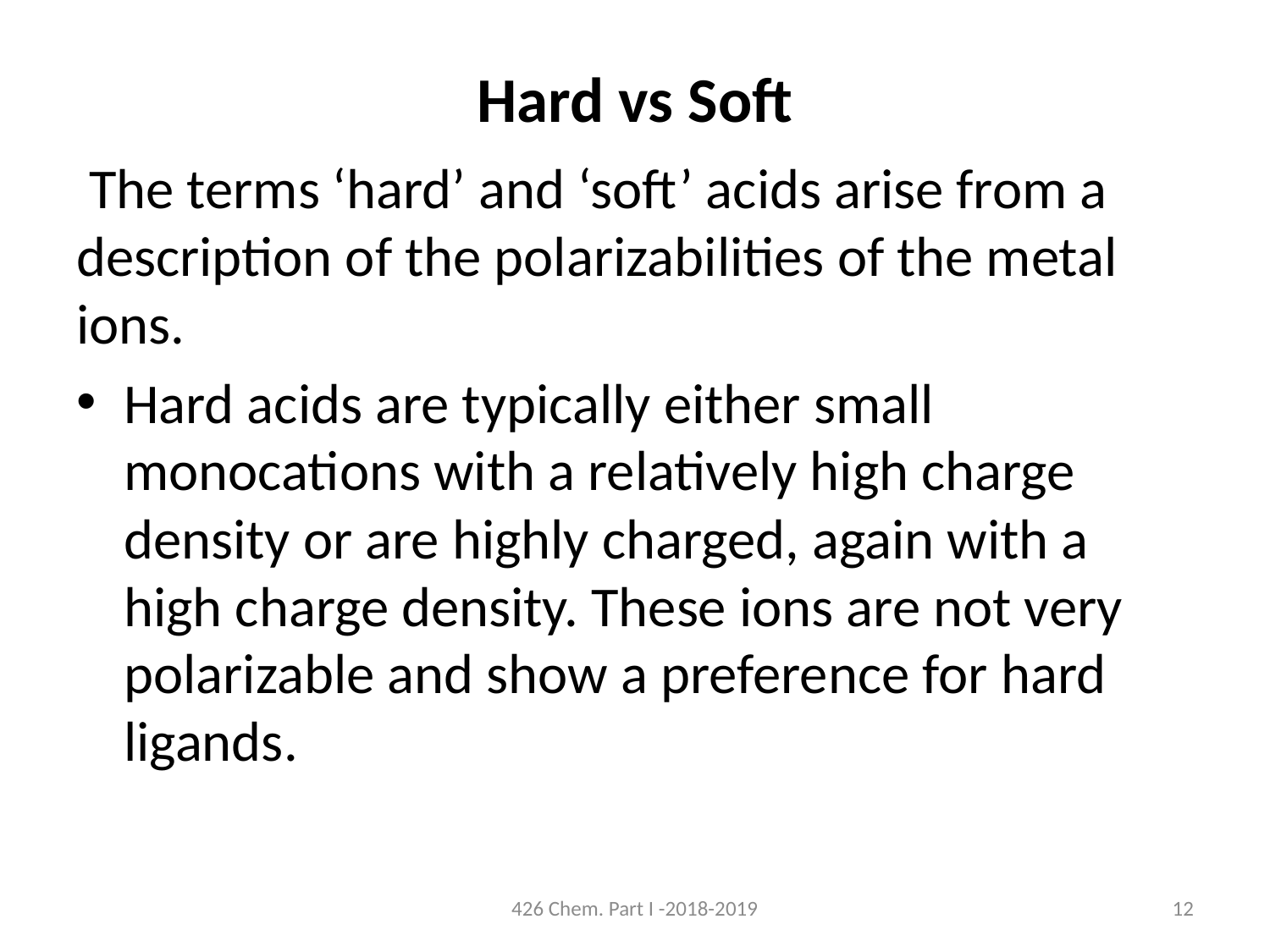

# Hard vs Soft
 The terms ‘hard’ and ‘soft’ acids arise from a description of the polarizabilities of the metal ions.
Hard acids are typically either small monocations with a relatively high charge density or are highly charged, again with a high charge density. These ions are not very polarizable and show a preference for hard ligands.
426 Chem. Part I -2018-2019
12